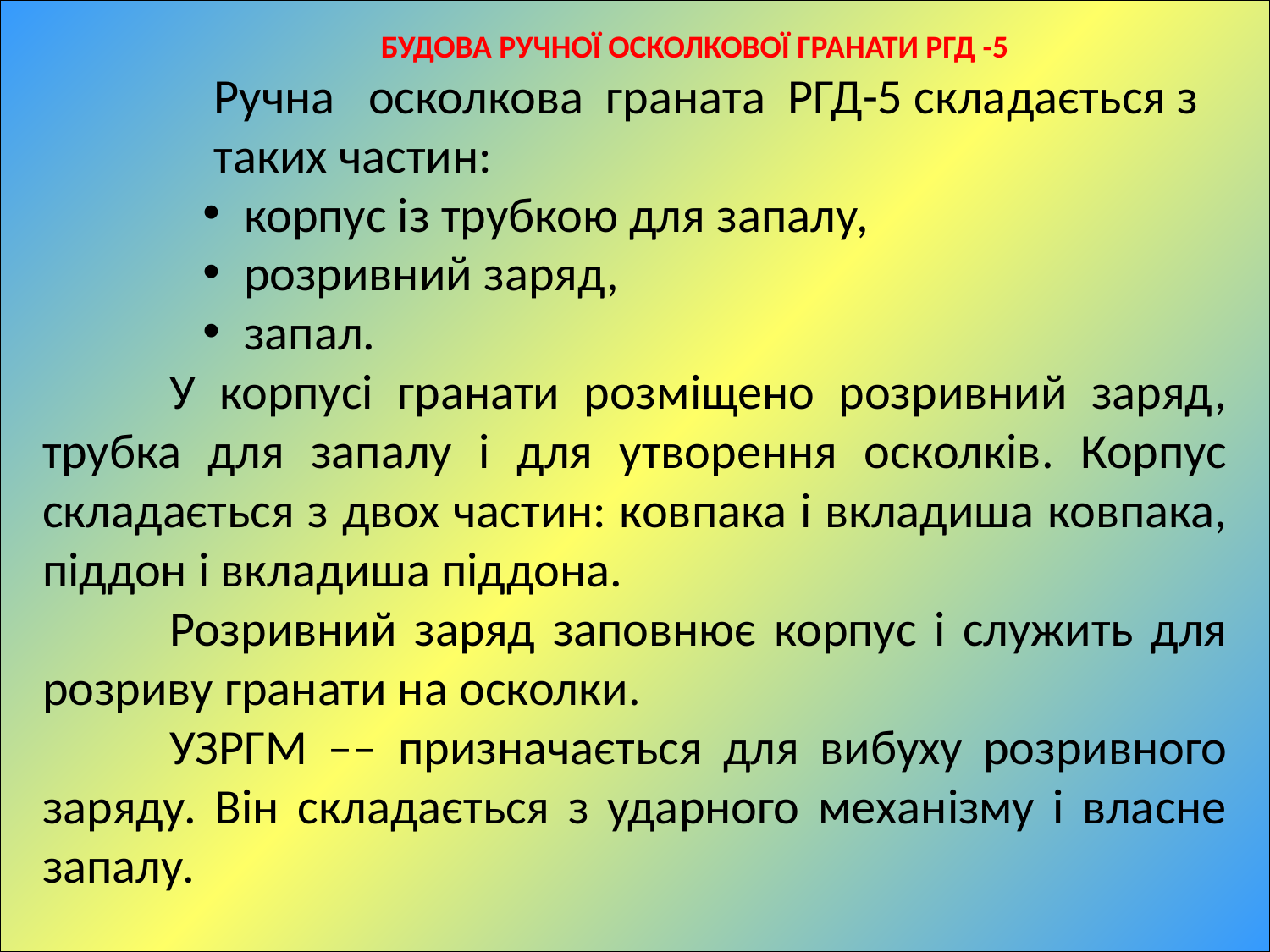

БУДОВА РУЧНОЇ ОСКОЛКОВОЇ ГРАНАТИ РГД -5
	    Ручна   осколкова  граната  РГД-5 складається з
	    таких частин:
 корпус із трубкою для запалу,
 розривний заряд,
 запал.
	У корпусі гранати розміщено розривний заряд, трубка для запалу і для утворення осколків. Корпус складається з двох частин: ковпака і вкладиша ковпака, піддон і вкладиша піддона.
	Розривний заряд заповнює корпус і служить для розриву гранати на осколки.
	УЗРГМ –– призначається для вибуху розривного заряду. Він складається з ударного механізму і власне запалу.